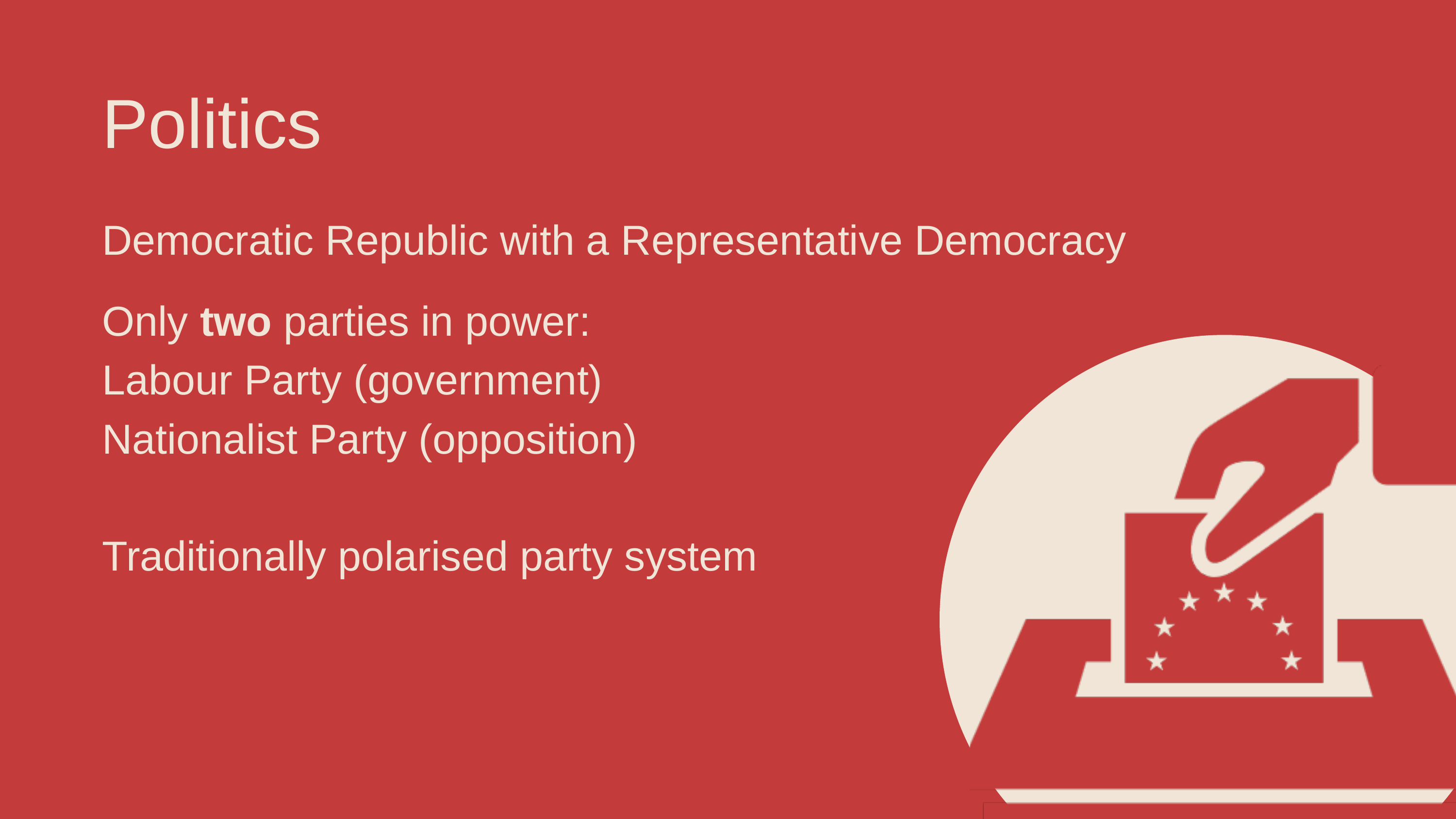

Politics
Democratic Republic with a Representative Democracy
Only two parties in power:
Labour Party (government)
Nationalist Party (opposition)

Traditionally polarised party system